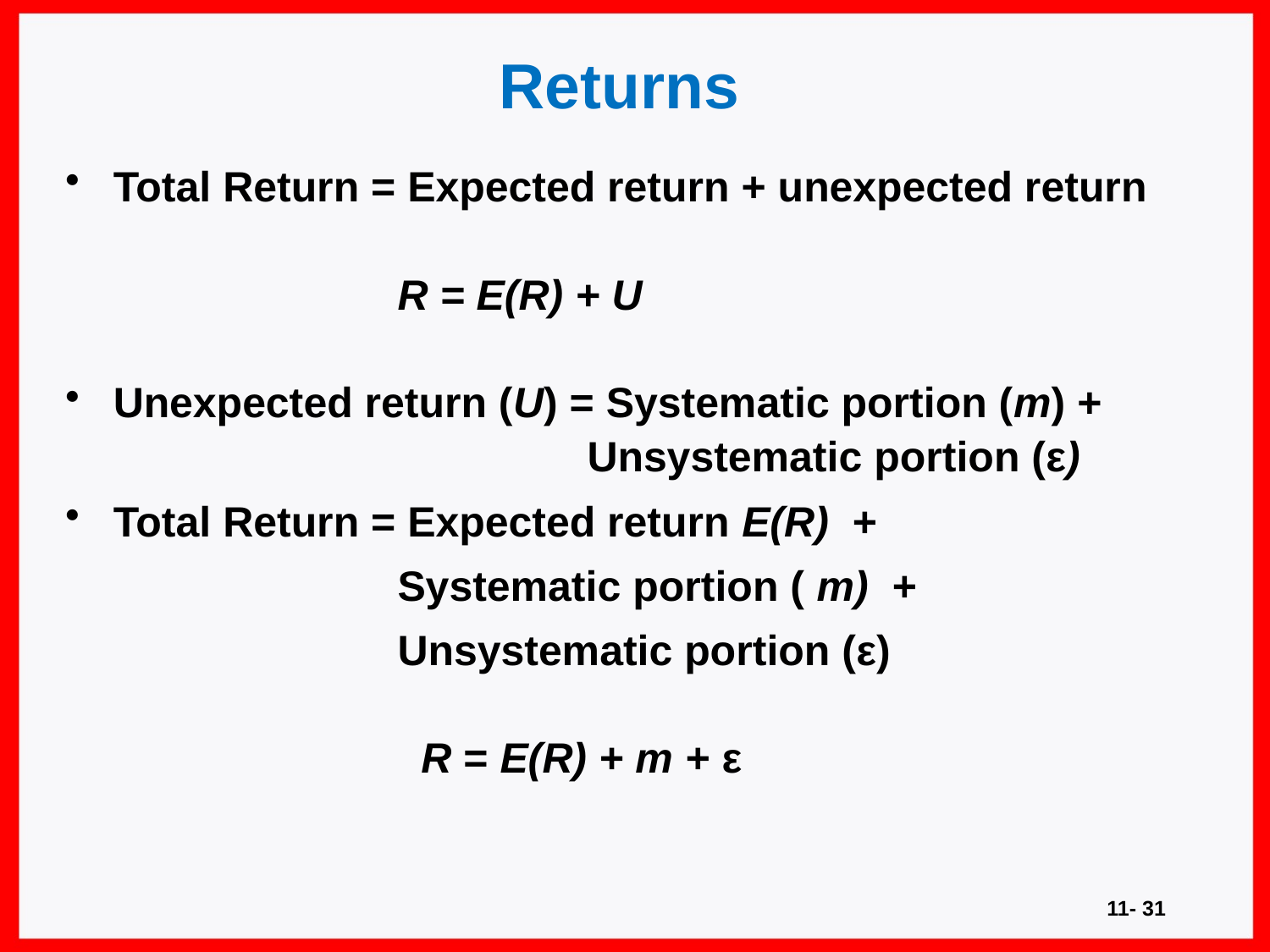

# Returns
Total Return = Expected return + unexpected return

                            R = E(R) + U

Unexpected return (U) = Systematic portion (m) +
                                            Unsystematic portion (ε)
Total Return = Expected return E(R)  +
                            Systematic portion ( m)  +
                            Unsystematic portion (ε)

                              R = E(R) + m + ε